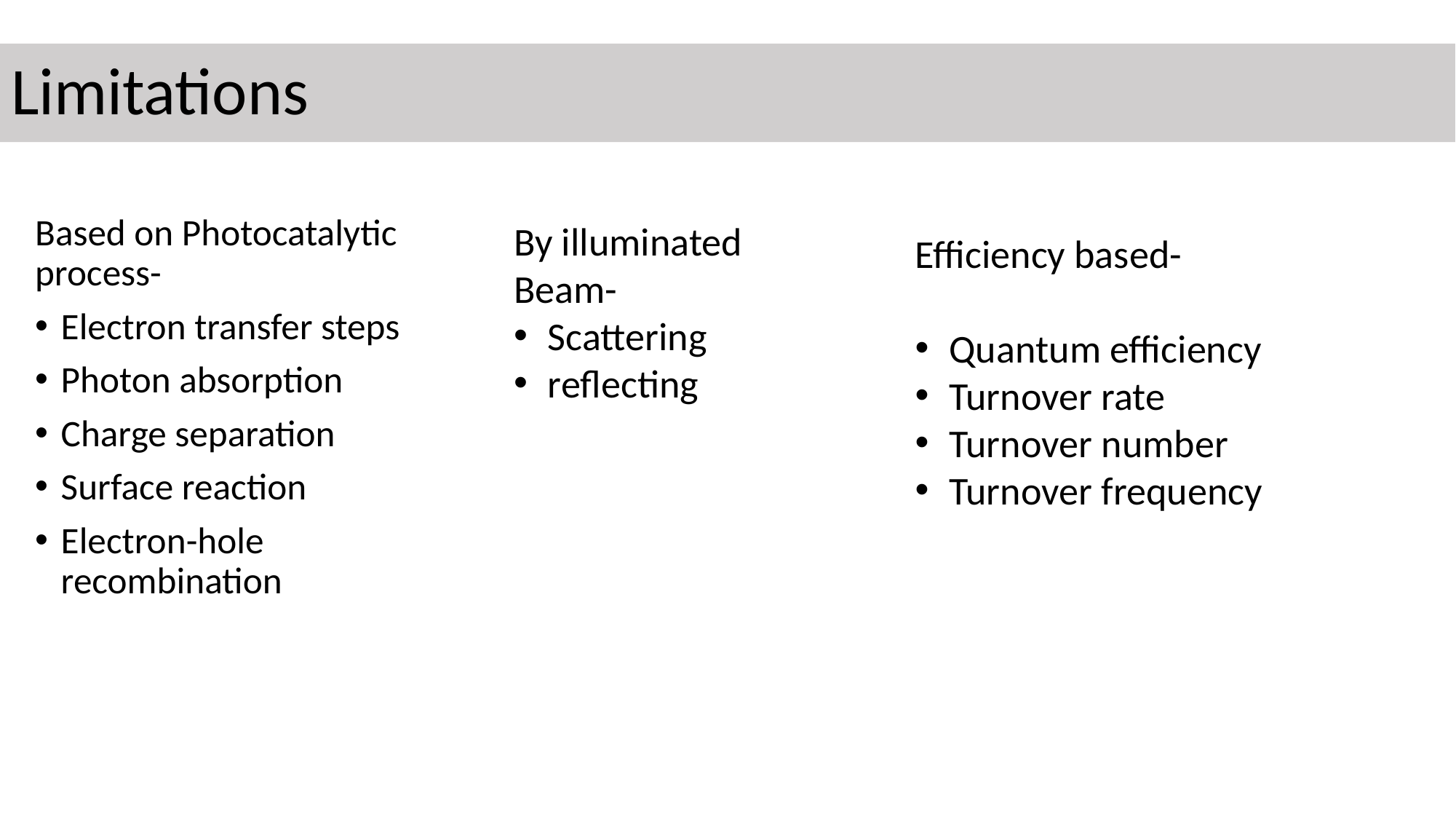

# Limitations
Based on Photocatalytic process-
Electron transfer steps
Photon absorption
Charge separation
Surface reaction
Electron-hole recombination

By illuminated Beam-
Scattering
reflecting
Efficiency based-

Quantum efficiency
Turnover rate
Turnover number
Turnover frequency